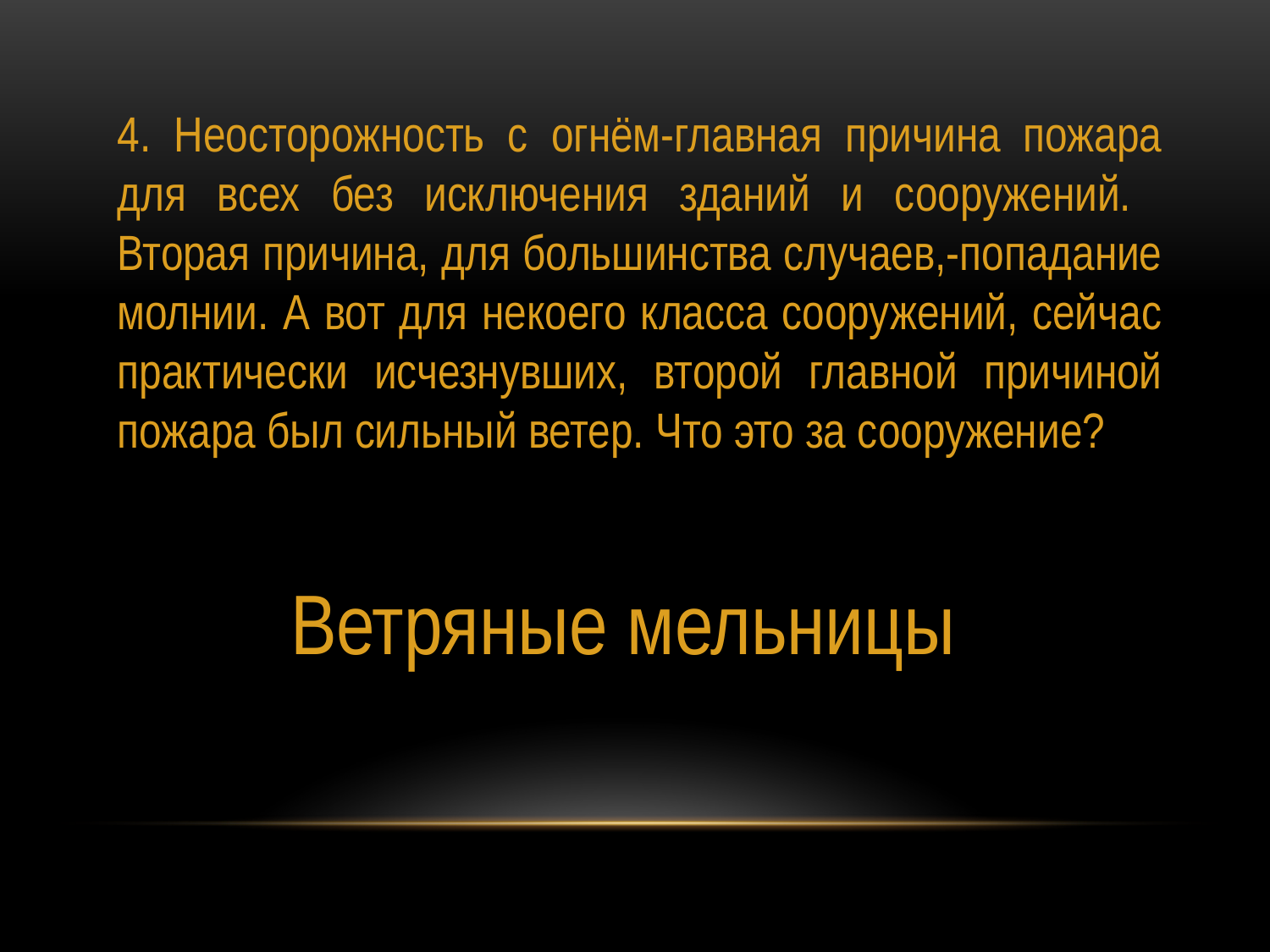

4. Неосторожность с огнём-главная причина пожара для всех без исключения зданий и сооружений.  Вторая причина, для большинства случаев,-попадание молнии. А вот для некоего класса сооружений, сейчас практически исчезнувших, второй главной причиной пожара был сильный ветер. Что это за сооружение?
Ветряные мельницы